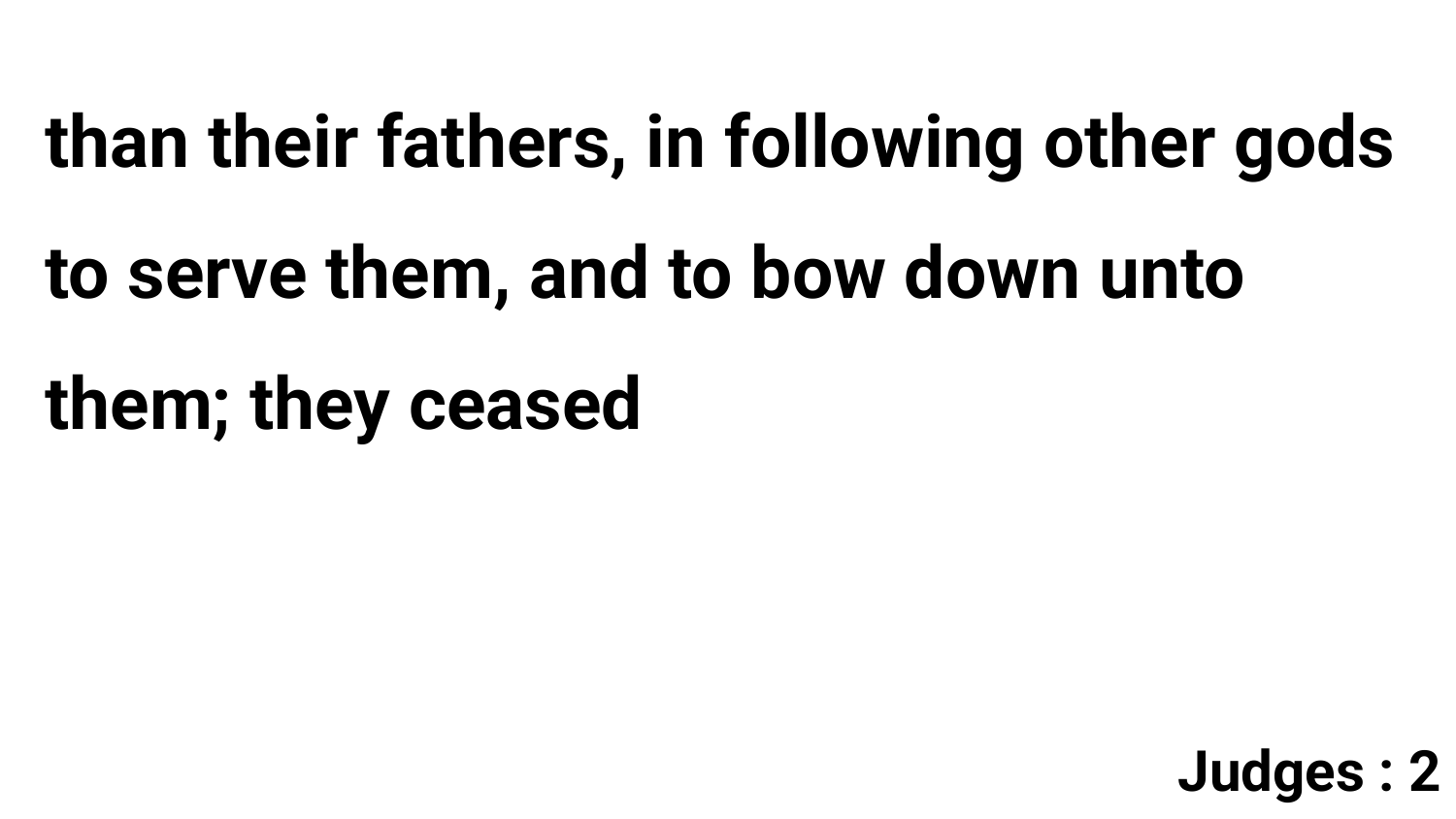

than their fathers, in following other gods to serve them, and to bow down unto them; they ceased
Judges : 2